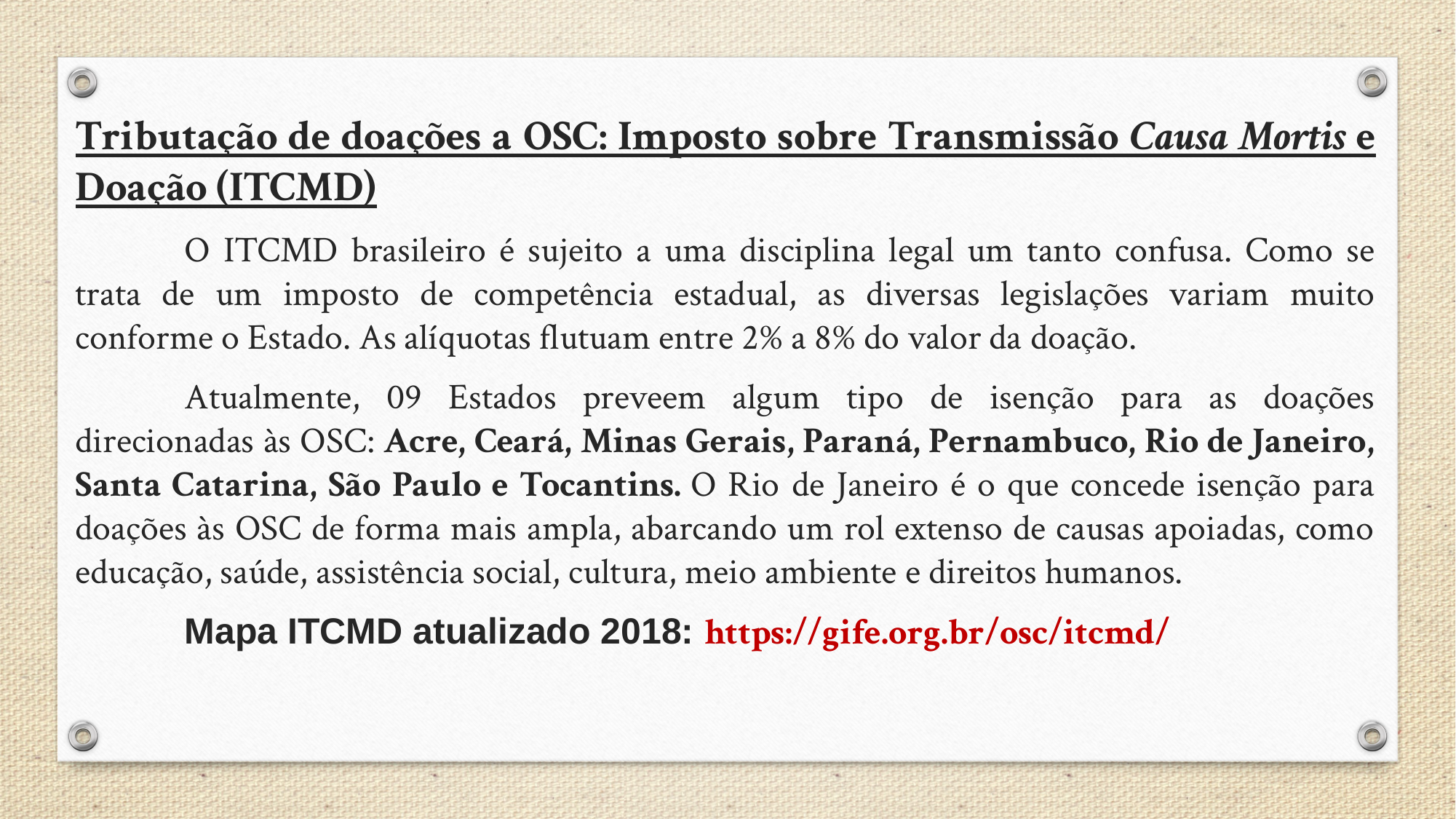

Tributação de doações a OSC: Imposto sobre Transmissão Causa Mortis e Doação (ITCMD)
	O ITCMD brasileiro é sujeito a uma disciplina legal um tanto confusa. Como se trata de um imposto de competência estadual, as diversas legislações variam muito conforme o Estado. As alíquotas flutuam entre 2% a 8% do valor da doação.
	Atualmente, 09 Estados preveem algum tipo de isenção para as doações direcionadas às OSC: Acre, Ceará, Minas Gerais, Paraná, Pernambuco, Rio de Janeiro, Santa Catarina, São Paulo e Tocantins. O Rio de Janeiro é o que concede isenção para doações às OSC de forma mais ampla, abarcando um rol extenso de causas apoiadas, como educação, saúde, assistência social, cultura, meio ambiente e direitos humanos.
	Mapa ITCMD atualizado 2018: https://gife.org.br/osc/itcmd/